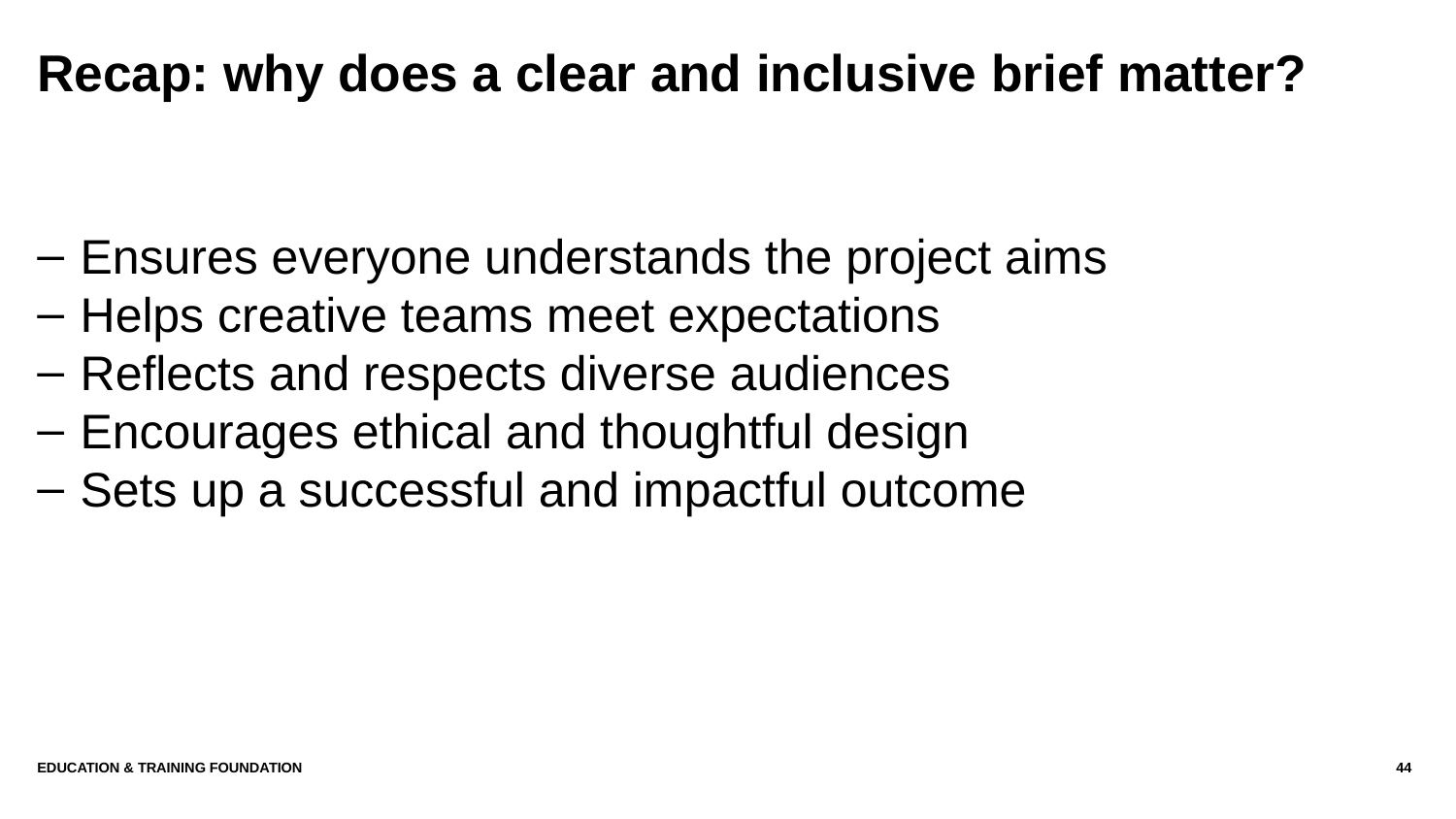

# Recap: why does a clear and inclusive brief matter?
Ensures everyone understands the project aims
Helps creative teams meet expectations
Reflects and respects diverse audiences
Encourages ethical and thoughtful design
Sets up a successful and impactful outcome

Education & Training Foundation
44